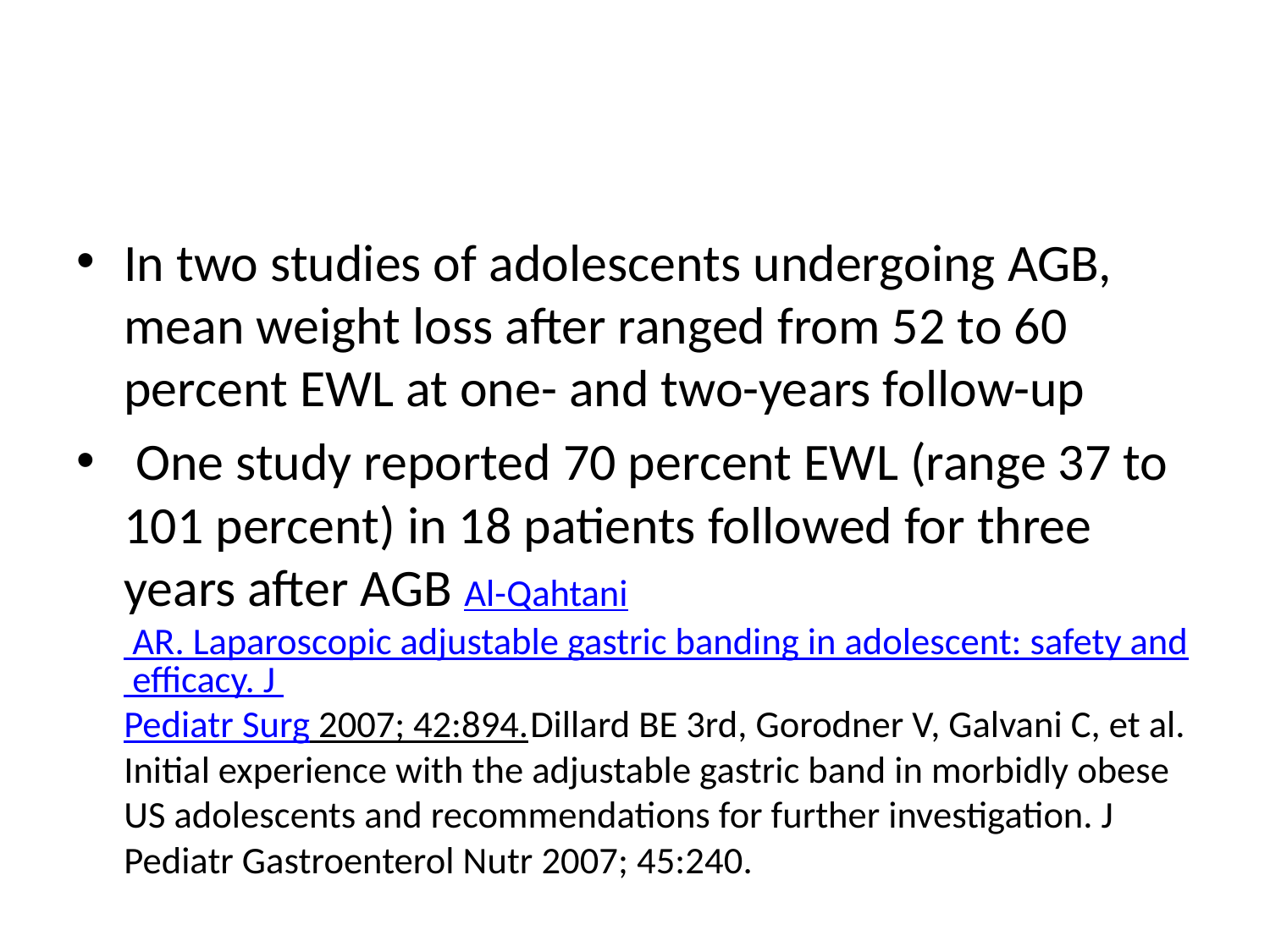

#
In two studies of adolescents undergoing AGB, mean weight loss after ranged from 52 to 60 percent EWL at one- and two-years follow-up
 One study reported 70 percent EWL (range 37 to 101 percent) in 18 patients followed for three years after AGB Al-Qahtani AR. Laparoscopic adjustable gastric banding in adolescent: safety and efficacy. J Pediatr Surg 2007; 42:894.Dillard BE 3rd, Gorodner V, Galvani C, et al. Initial experience with the adjustable gastric band in morbidly obese US adolescents and recommendations for further investigation. J Pediatr Gastroenterol Nutr 2007; 45:240.